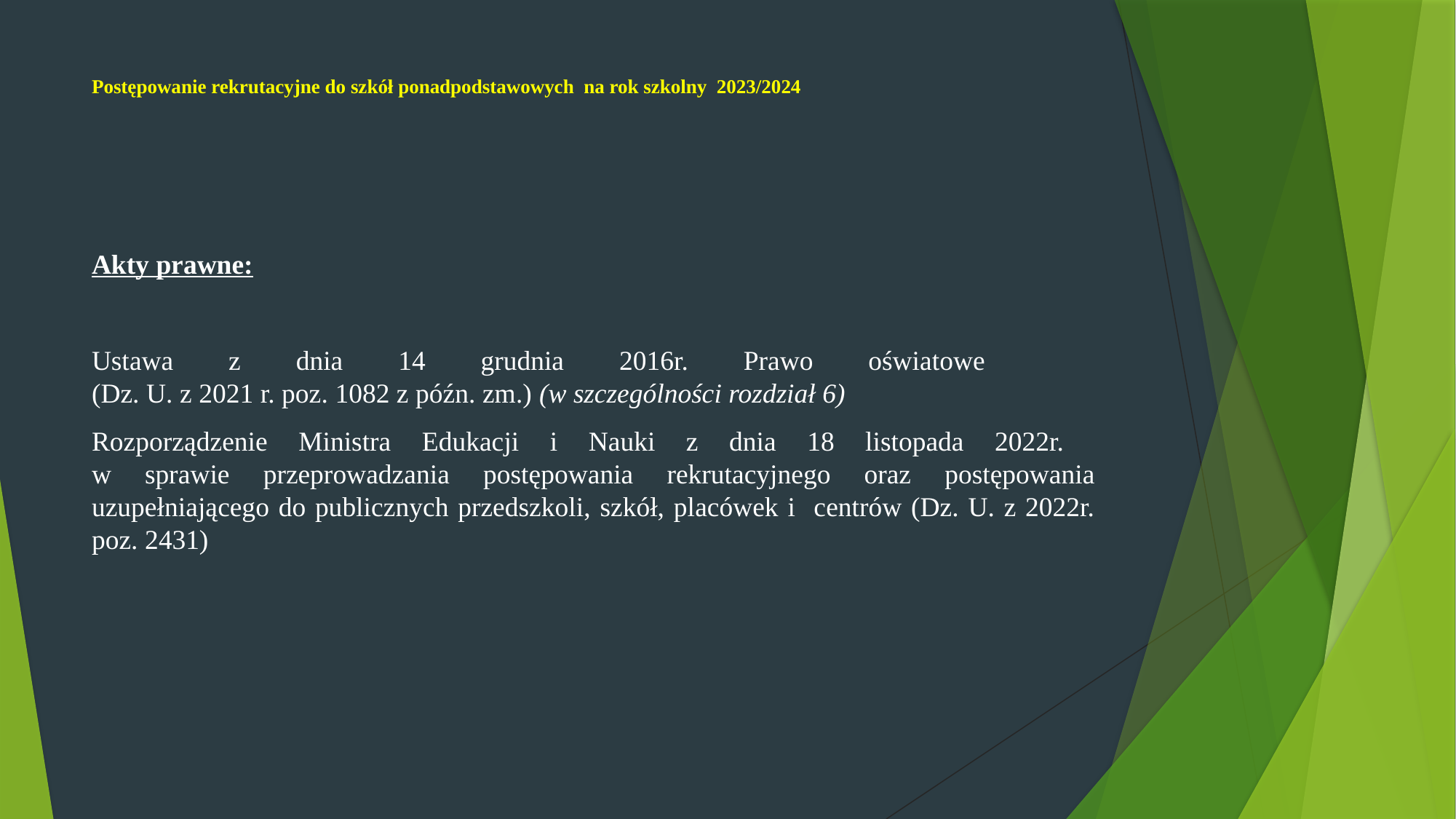

# Postępowanie rekrutacyjne do szkół ponadpodstawowych  na rok szkolny  2023/2024
Akty prawne:

Ustawa z dnia 14 grudnia 2016r. Prawo oświatowe
(Dz. U. z 2021 r. poz. 1082 z późn. zm.) (w szczególności rozdział 6)
Rozporządzenie Ministra Edukacji i Nauki z dnia 18 listopada 2022r.
w sprawie przeprowadzania postępowania rekrutacyjnego oraz postępowania uzupełniającego do publicznych przedszkoli, szkół, placówek i  centrów (Dz. U. z 2022r. poz. 2431)